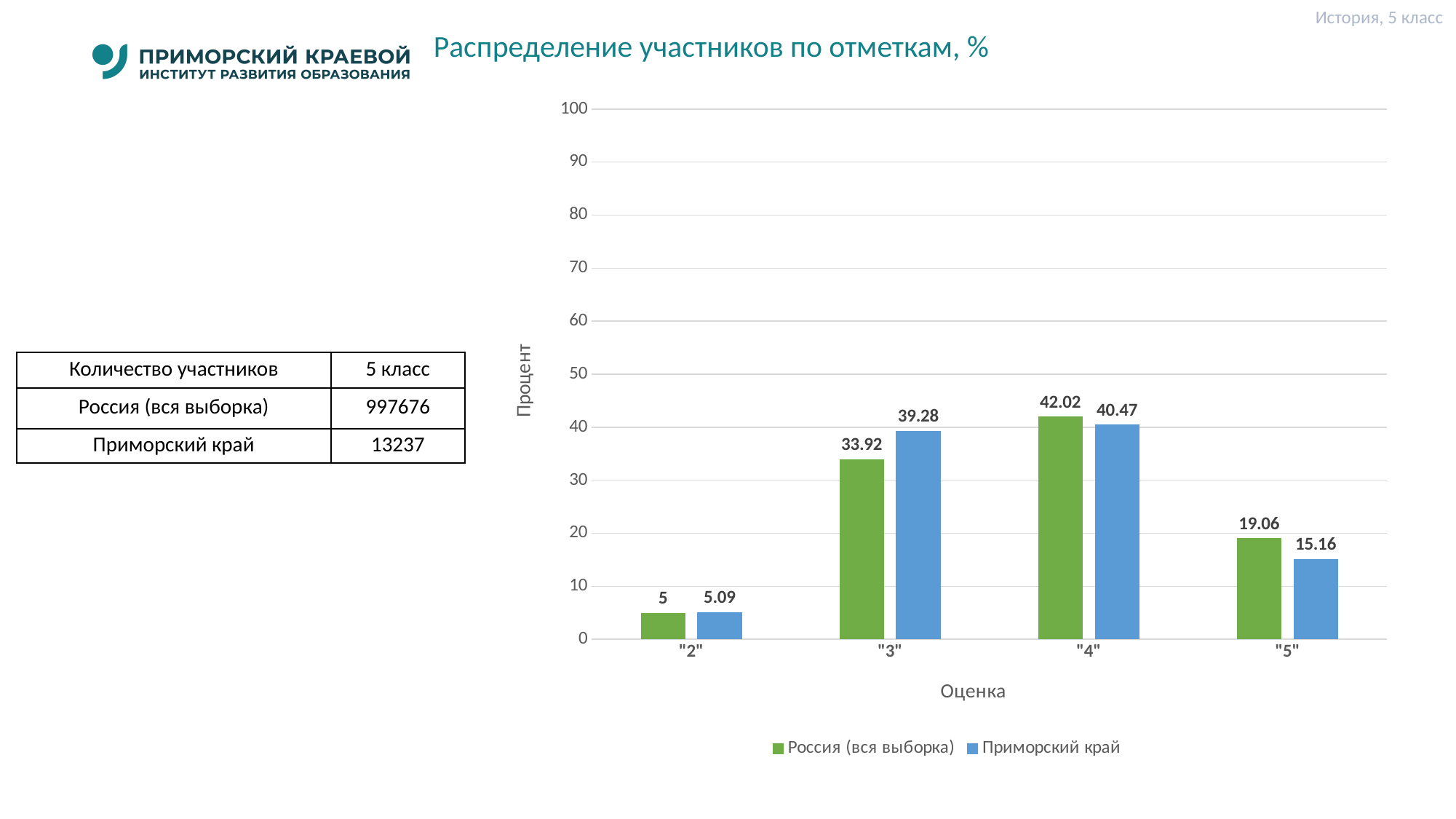

История, 5 класс
# Распределение участников по отметкам, %

### Chart

| Category | Россия (вся выборка) | Приморский край |
|---|---|---|
| "2" | 5.0 | 5.09 |
| "3" | 33.92 | 39.28 |
| "4" | 42.02 | 40.47 |
| "5" | 19.06 | 15.16 |
| Количество участников | 5 класс |
| --- | --- |
| Россия (вся выборка) | 997676 |
| Приморский край | 13237 |